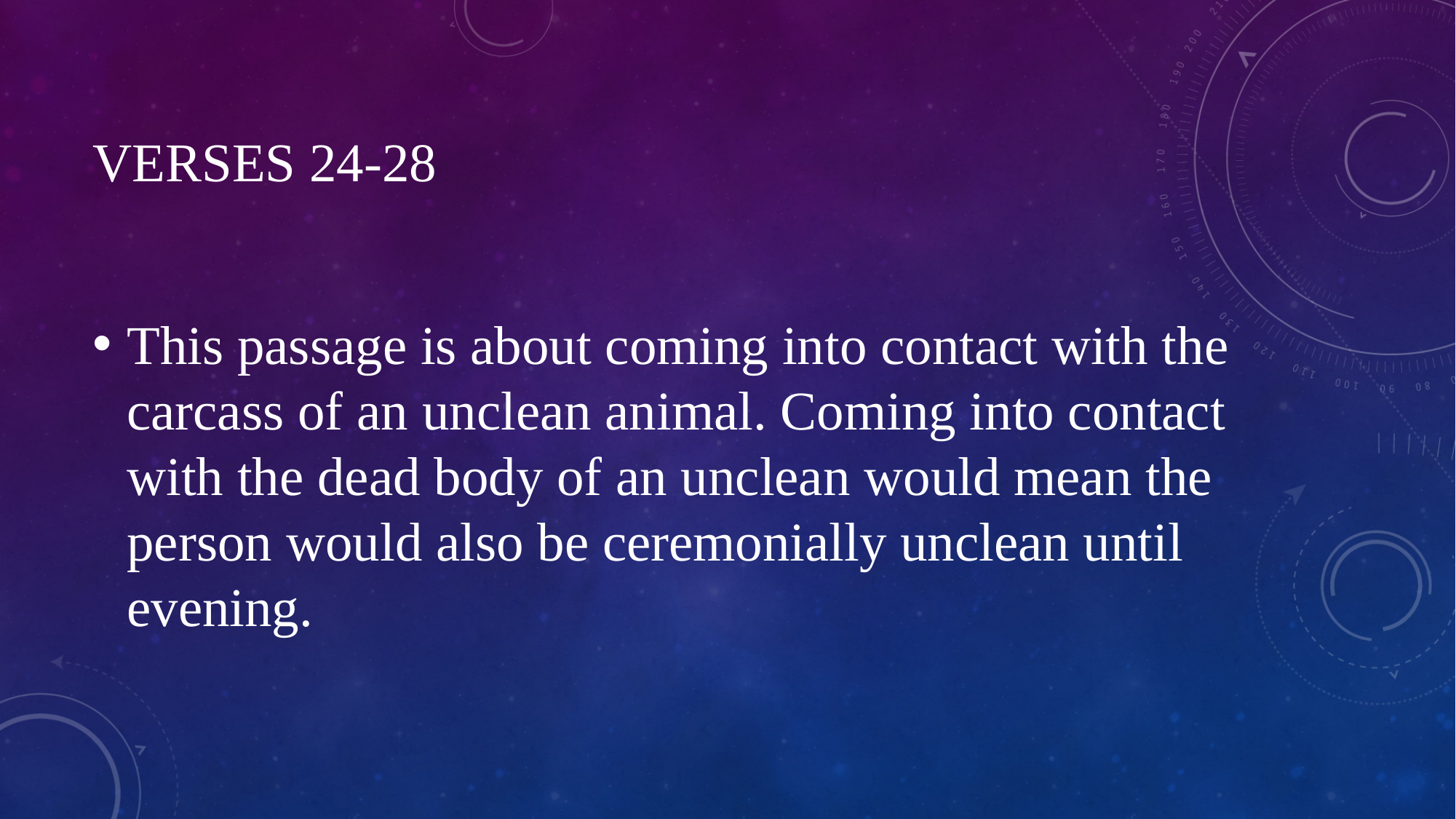

# Verses 24-28
This passage is about coming into contact with the carcass of an unclean animal. Coming into contact with the dead body of an unclean would mean the person would also be ceremonially unclean until evening.